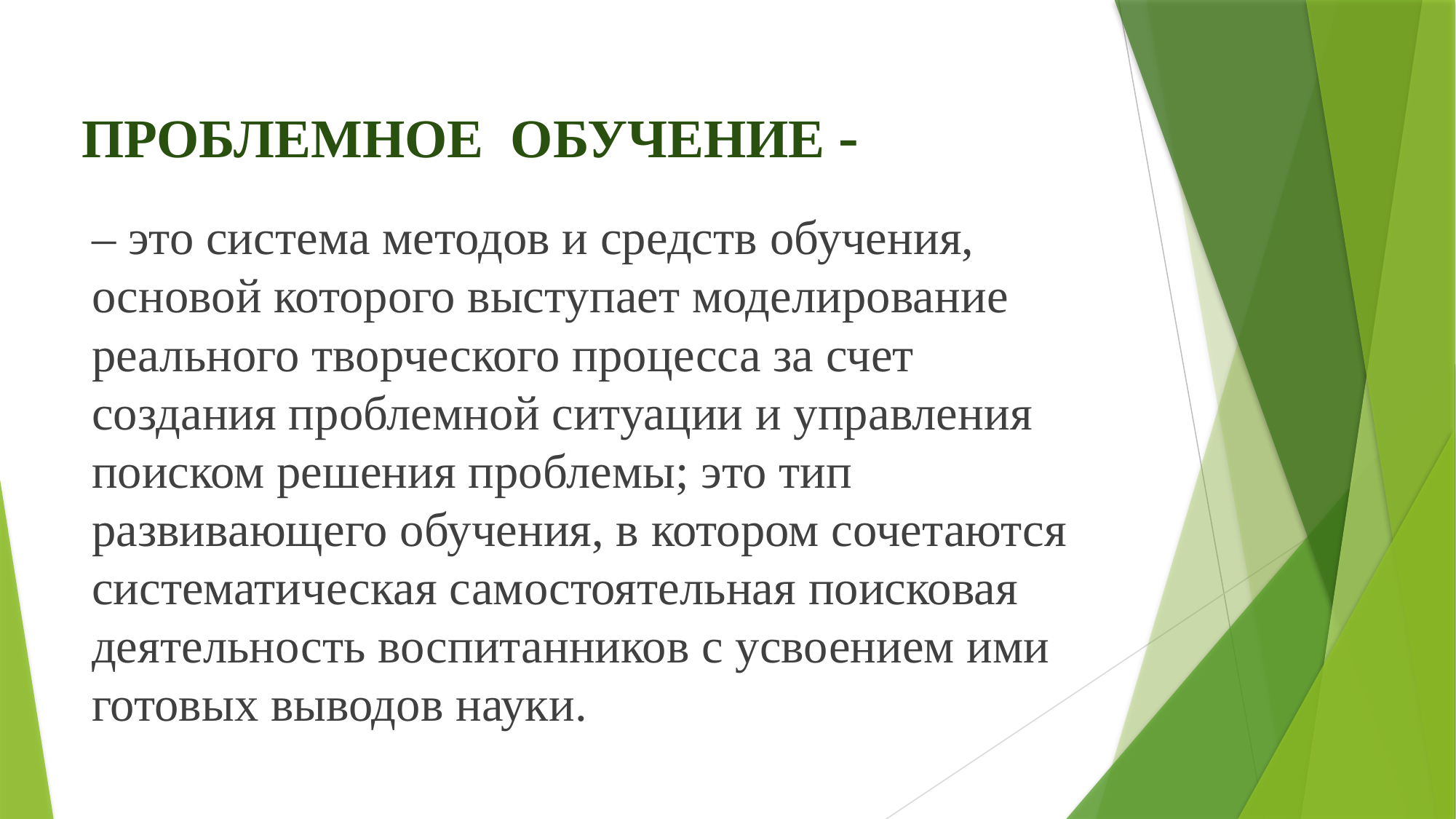

# ПРОБЛЕМНОЕ  ОБУЧЕНИЕ -
– это система методов и средств обучения, основой которого выступает моделирование реального творческого процесса за счет создания проблемной ситуации и управления поиском решения проблемы; это тип развивающего обучения, в котором сочетаются систематическая самостоятельная поисковая деятельность воспитанников с усвоением ими готовых выводов науки.